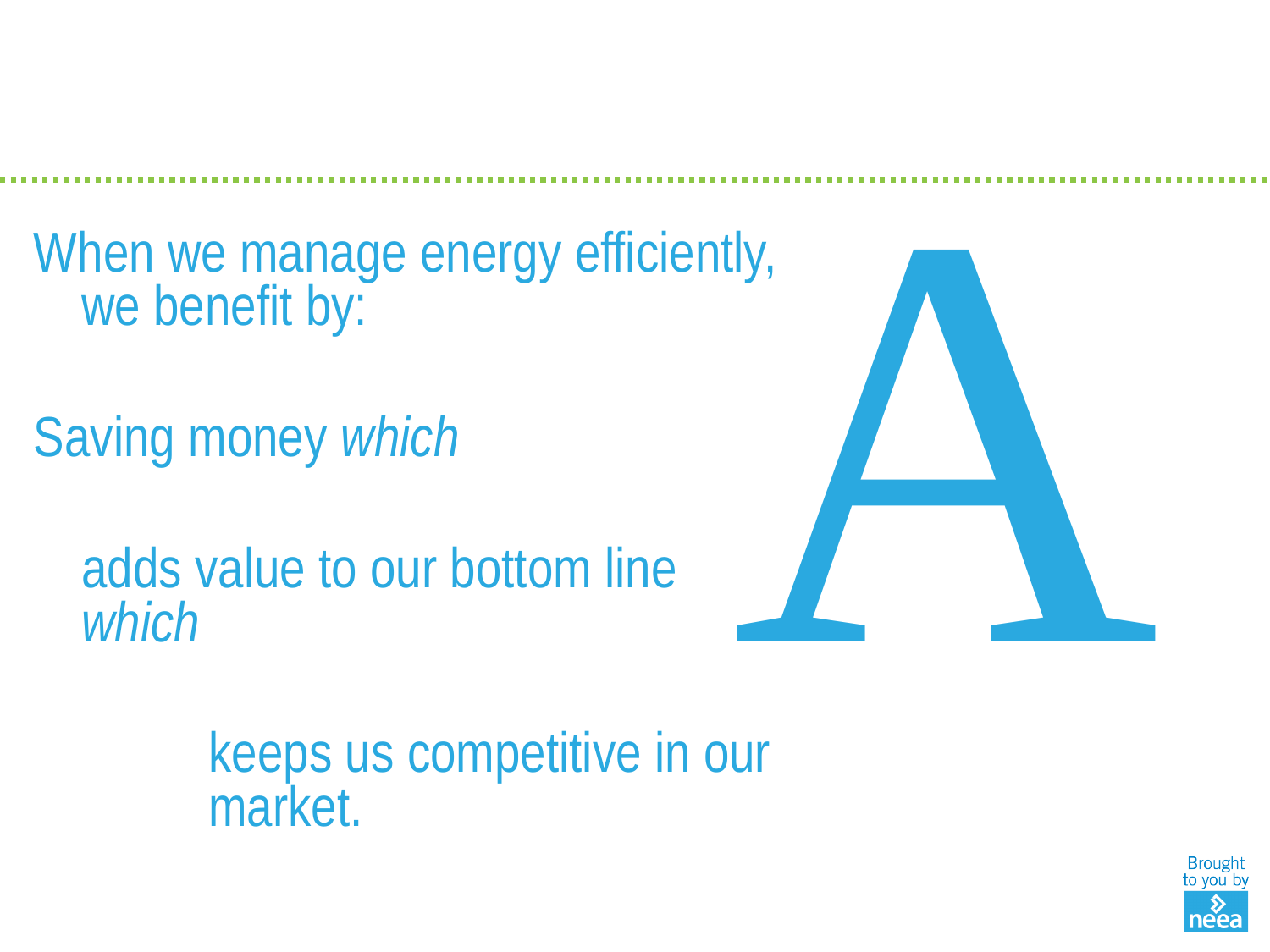

A
When we manage energy efficiently, we benefit by:

Saving money which

	adds value to our bottom line
which

		keeps us competitive in our 	market.